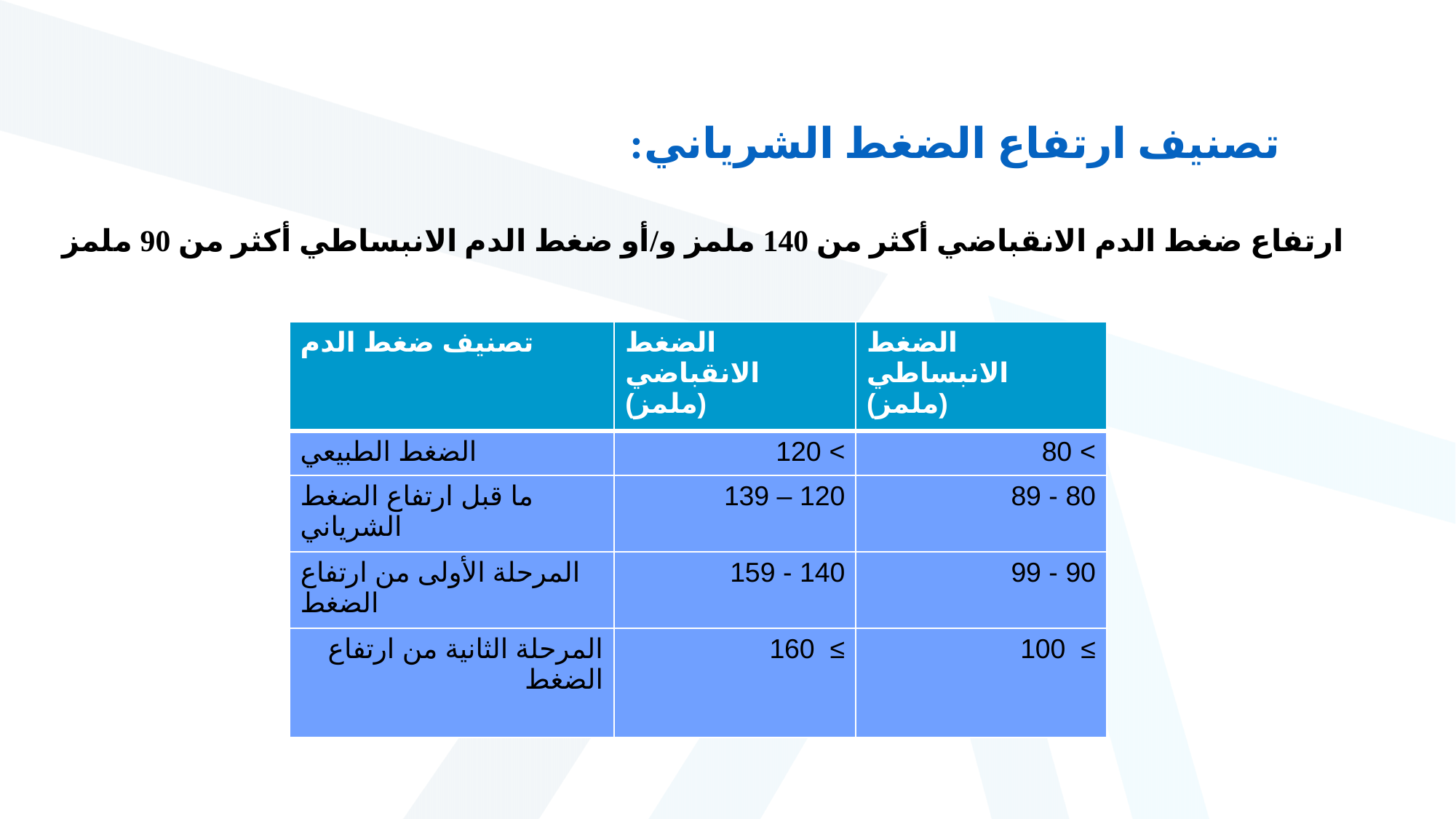

تصنيف ارتفاع الضغط الشرياني:
ارتفاع ضغط الدم الانقباضي أكثر من 140 ملمز و/أو ضغط الدم الانبساطي أكثر من 90 ملمز
| تصنيف ضغط الدم | الضغط الانقباضي (ملمز) | الضغط الانبساطي (ملمز) |
| --- | --- | --- |
| الضغط الطبيعي | > 120 | > 80 |
| ما قبل ارتفاع الضغط الشرياني | 120 – 139 | 80 - 89 |
| المرحلة الأولى من ارتفاع الضغط | 140 - 159 | 90 - 99 |
| المرحلة الثانية من ارتفاع الضغط | ≥ 160 | ≥ 100 |